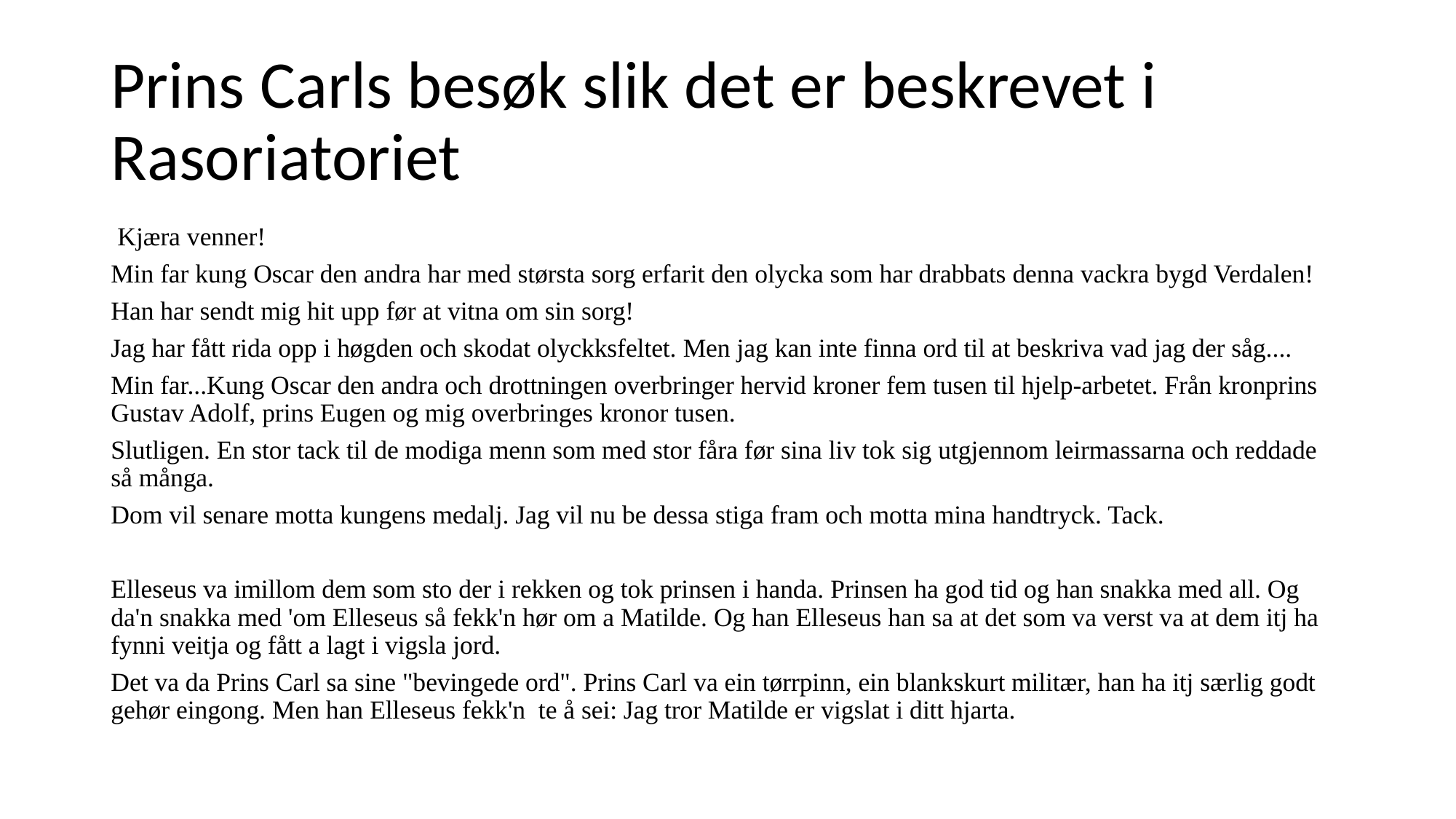

# Prins Carls besøk slik det er beskrevet i Rasoriatoriet
 Kjæra venner!
Min far kung Oscar den andra har med størsta sorg erfarit den olycka som har drabbats denna vackra bygd Verdalen!
Han har sendt mig hit upp før at vitna om sin sorg!
Jag har fått rida opp i høgden och skodat olyckksfeltet. Men jag kan inte finna ord til at beskriva vad jag der såg....
Min far...Kung Oscar den andra och drottningen overbringer hervid kroner fem tusen til hjelp-arbetet. Från kronprins Gustav Adolf, prins Eugen og mig overbringes kronor tusen.
Slutligen. En stor tack til de modiga menn som med stor fåra før sina liv tok sig utgjennom leirmassarna och reddade så många.
Dom vil senare motta kungens medalj. Jag vil nu be dessa stiga fram och motta mina handtryck. Tack.

Elleseus va imillom dem som sto der i rekken og tok prinsen i handa. Prinsen ha god tid og han snakka med all. Og da'n snakka med 'om Elleseus så fekk'n hør om a Matilde. Og han Elleseus han sa at det som va verst va at dem itj ha fynni veitja og fått a lagt i vigsla jord.
Det va da Prins Carl sa sine "bevingede ord". Prins Carl va ein tørrpinn, ein blankskurt militær, han ha itj særlig godt gehør eingong. Men han Elleseus fekk'n  te å sei: Jag tror Matilde er vigslat i ditt hjarta.